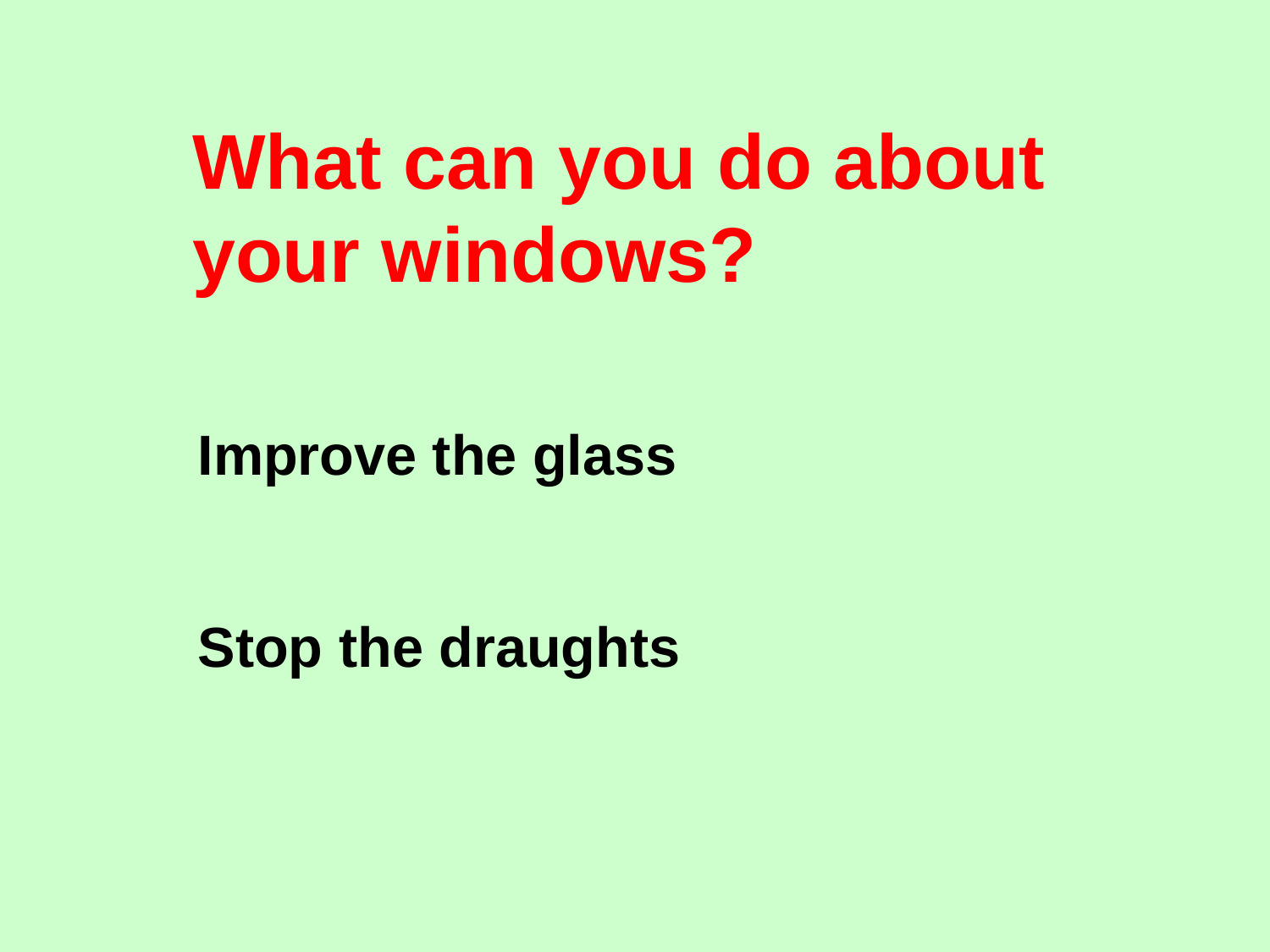

What can you do about your windows?
Improve the glass

Stop the draughts